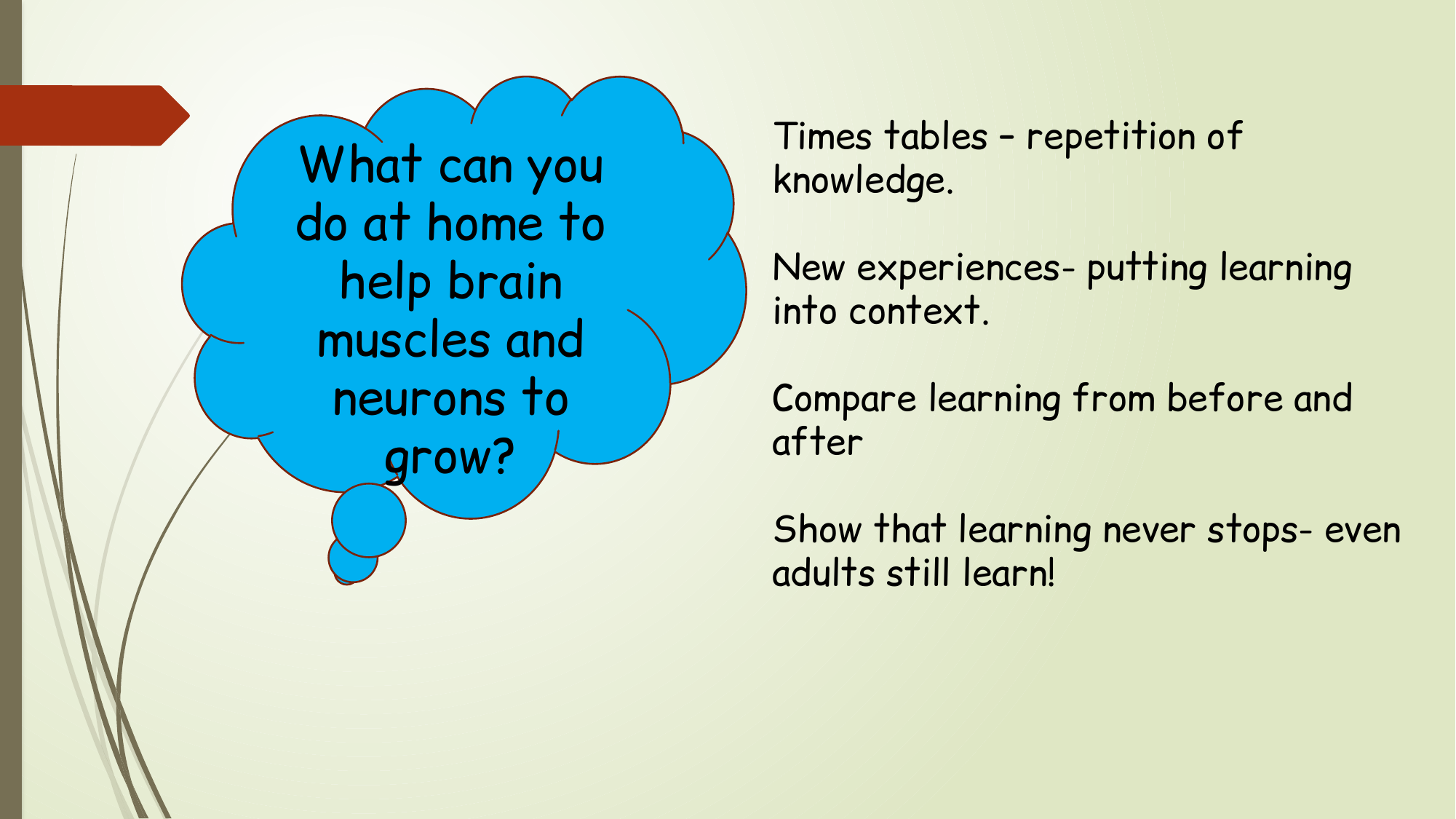

Times tables – repetition of knowledge.

New experiences- putting learning into context.

Compare learning from before and after

Show that learning never stops- even adults still learn!

What can you do at home to help brain muscles and neurons to grow?